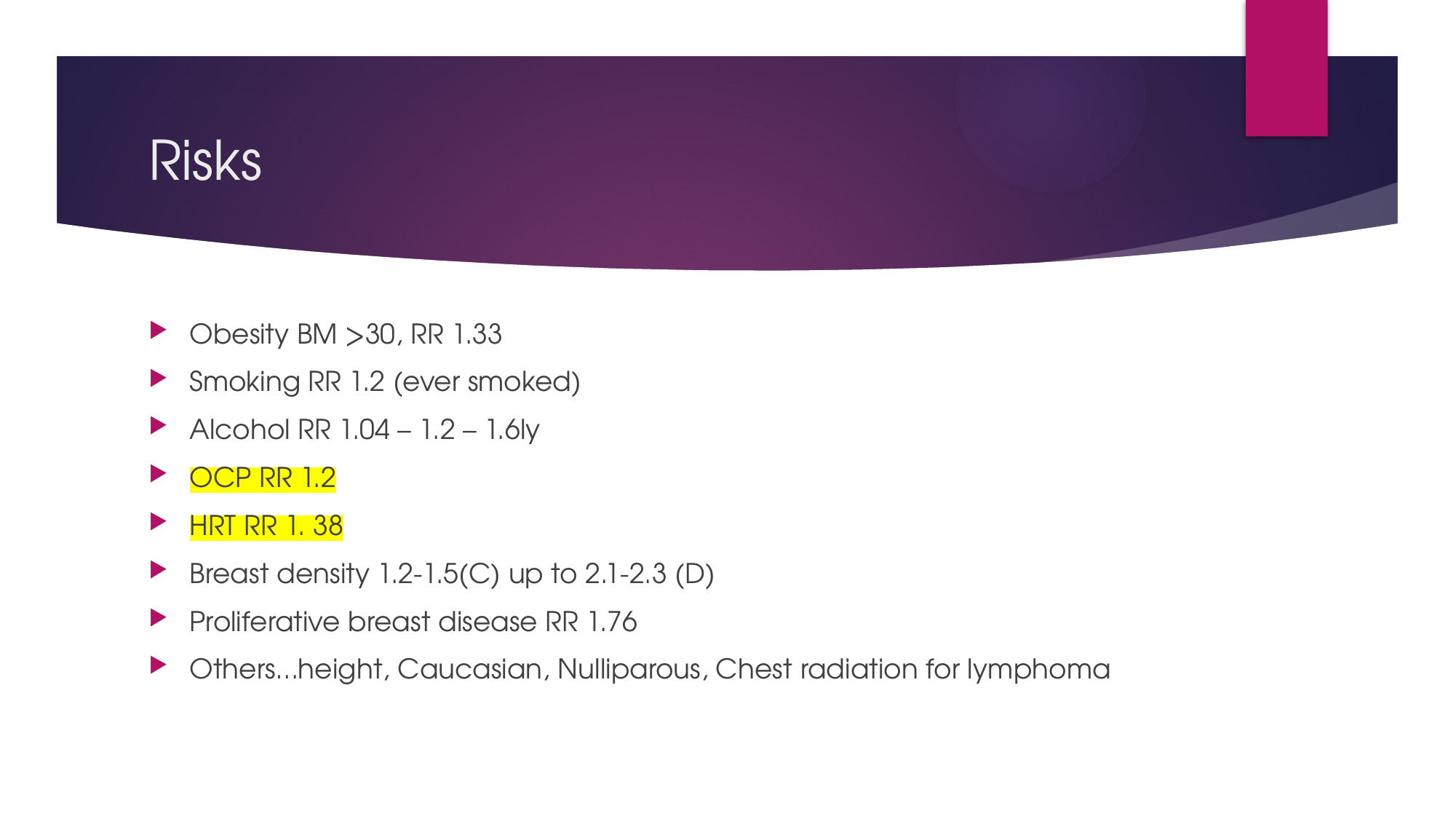

# Risks
Obesity BM >30, RR 1.33
Smoking RR 1.2 (ever smoked)
Alcohol RR 1.04 – 1.2 – 1.6ly
OCP RR 1.2
HRT RR 1. 38
Breast density 1.2-1.5(C) up to 2.1-2.3 (D)
Proliferative breast disease RR 1.76
Others…height, Caucasian, Nulliparous, Chest radiation for lymphoma